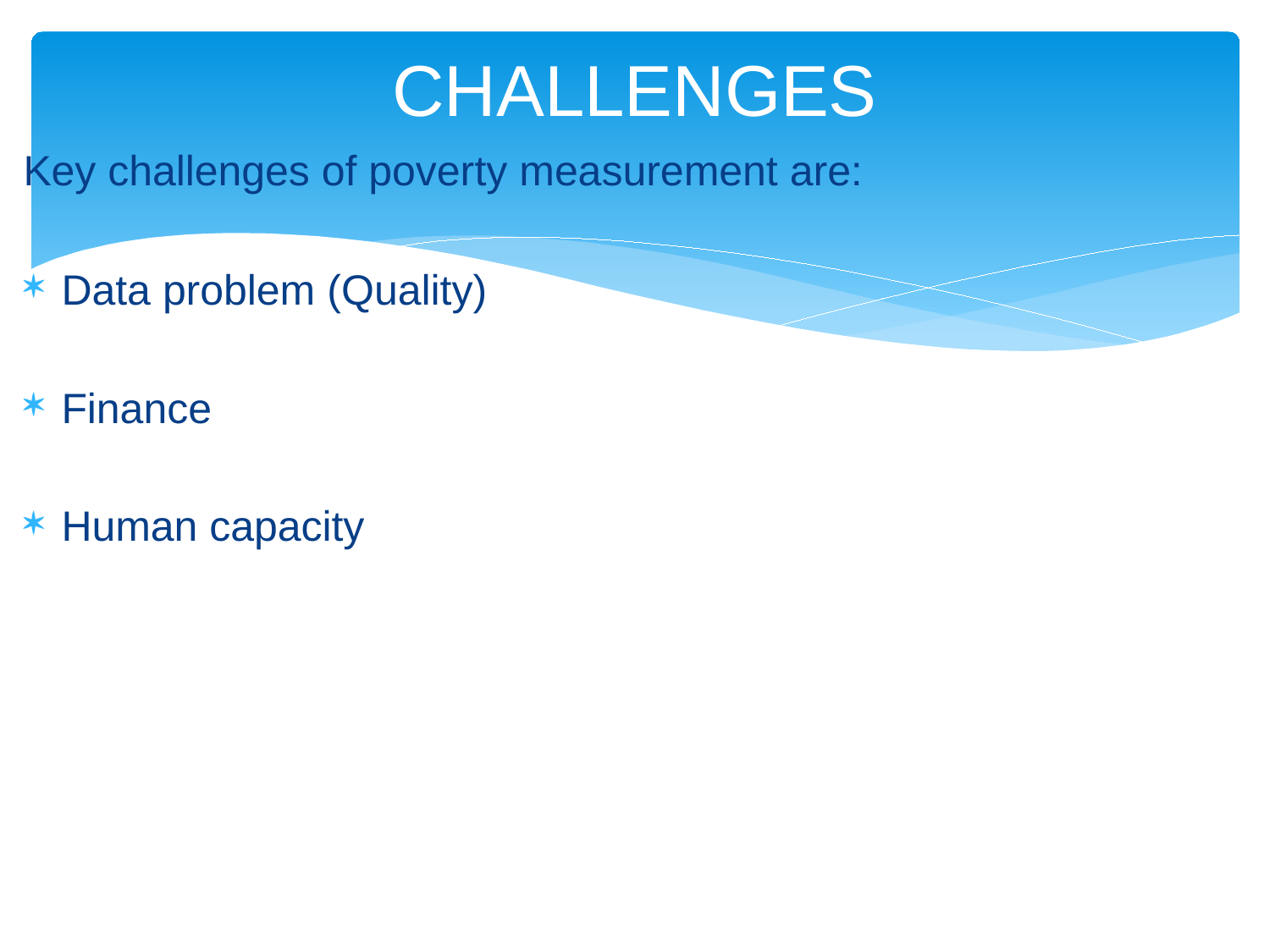

# CHALLENGES
Key challenges of poverty measurement are:

Data problem (Quality)

Finance

Human capacity